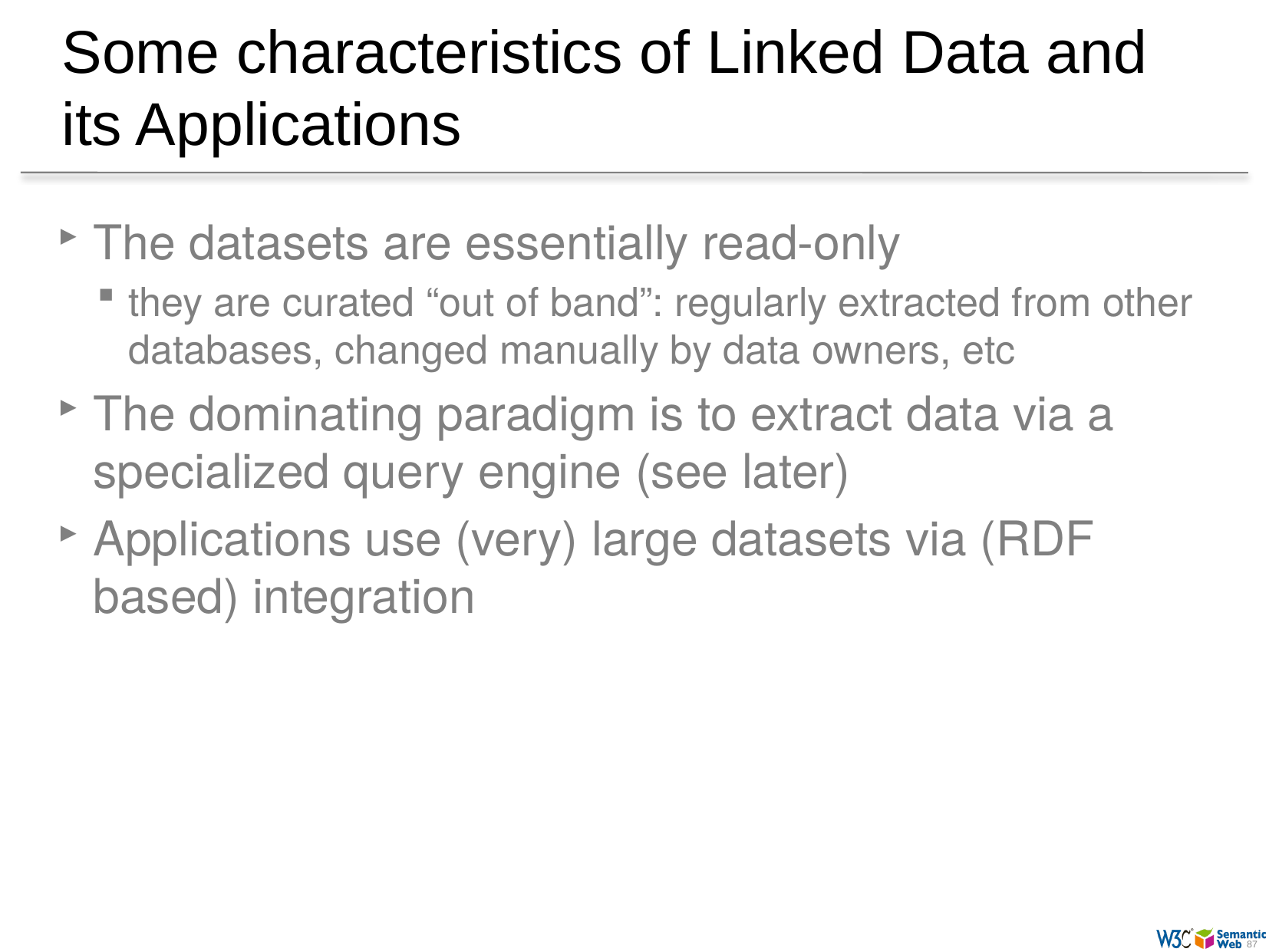

# Some characteristics of Linked Data and its Applications
The datasets are essentially read-only
they are curated “out of band”: regularly extracted from other databases, changed manually by data owners, etc
The dominating paradigm is to extract data via a specialized query engine (see later)
Applications use (very) large datasets via (RDF based) integration